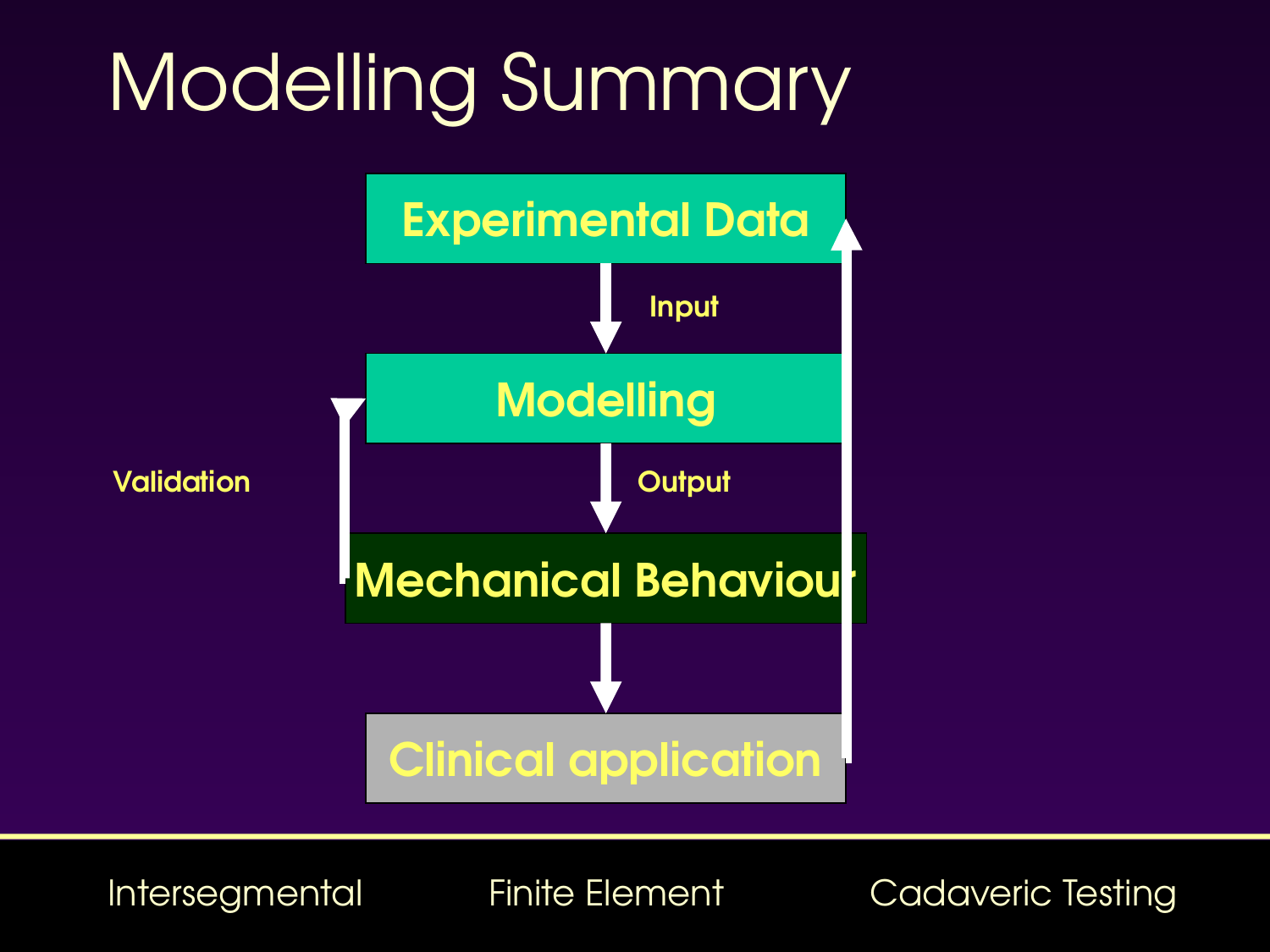

# Modelling Summary
Experimental Data
Input
Modelling
Validation
Output
Mechanical Behaviour
Clinical application

Intersegmental	Finite Element		Cadaveric Testing
83